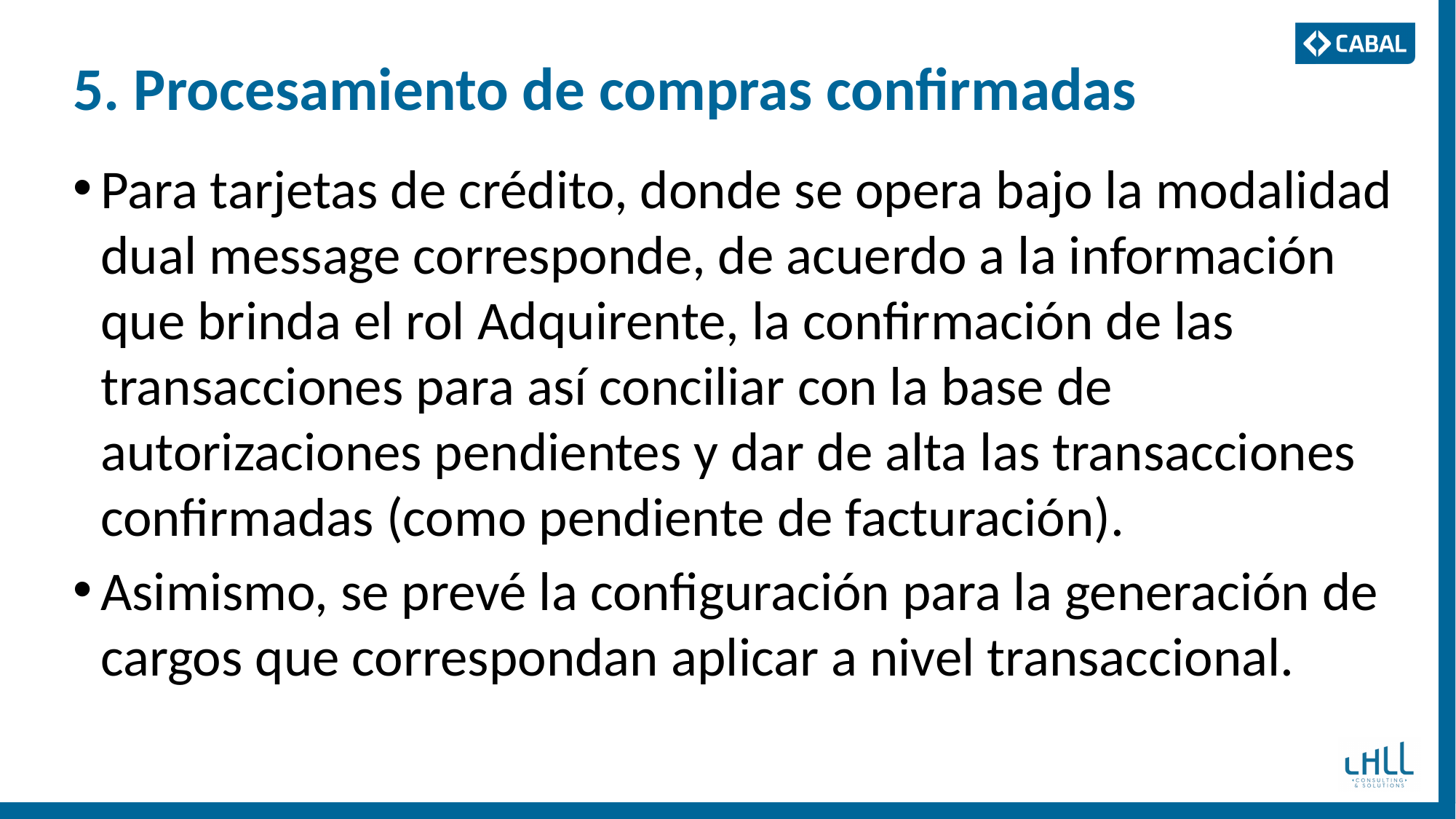

# 5. Procesamiento de compras confirmadas
Para tarjetas de crédito, donde se opera bajo la modalidad dual message corresponde, de acuerdo a la información que brinda el rol Adquirente, la confirmación de las transacciones para así conciliar con la base de autorizaciones pendientes y dar de alta las transacciones confirmadas (como pendiente de facturación).
Asimismo, se prevé la configuración para la generación de cargos que correspondan aplicar a nivel transaccional.